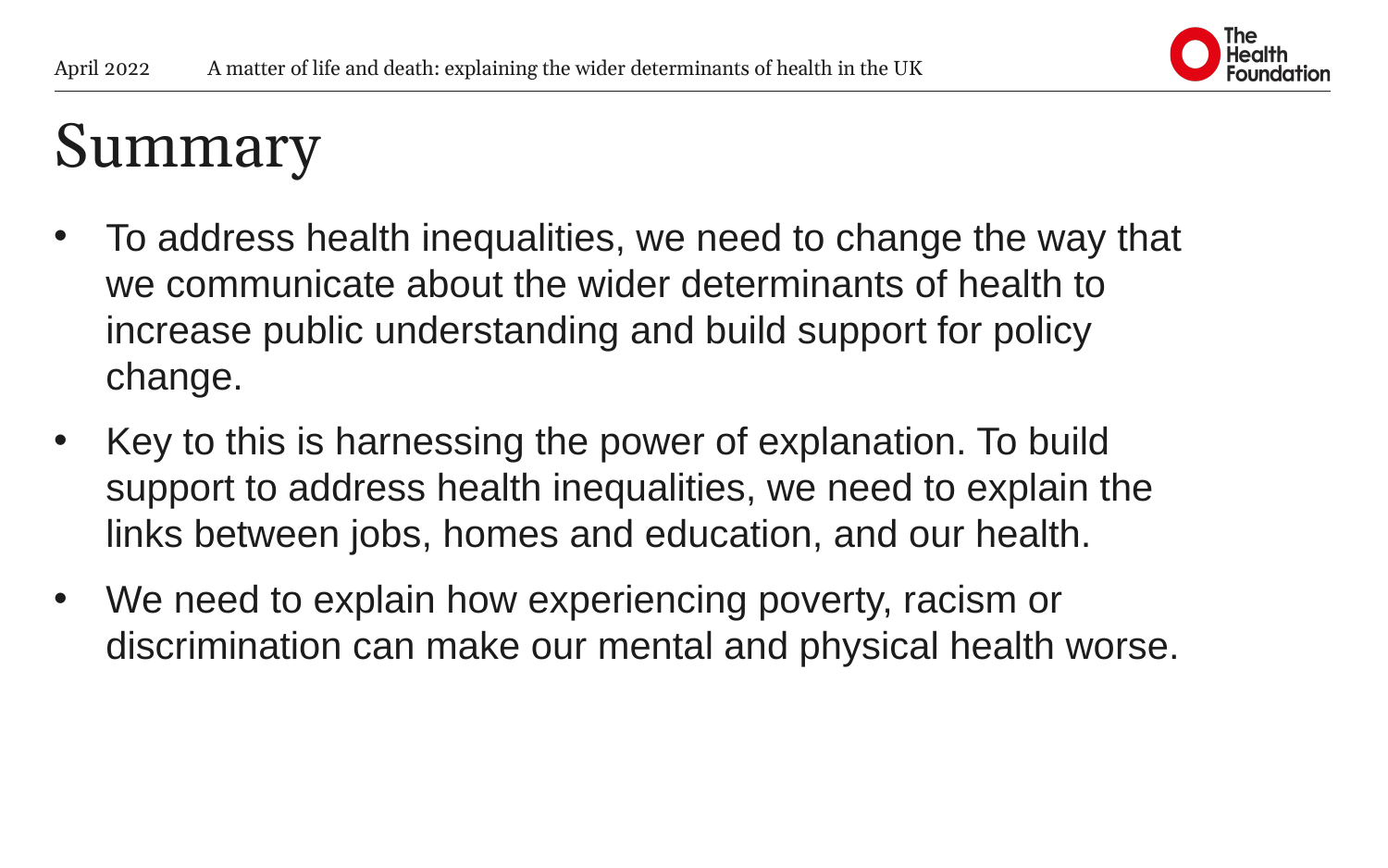

April 2022
A matter of life and death: explaining the wider determinants of health in the UK
# Summary
To address health inequalities, we need to change the way that we communicate about the wider determinants of health to increase public understanding and build support for policy change.
Key to this is harnessing the power of explanation. To build support to address health inequalities, we need to explain the links between jobs, homes and education, and our health.
We need to explain how experiencing poverty, racism or discrimination can make our mental and physical health worse.